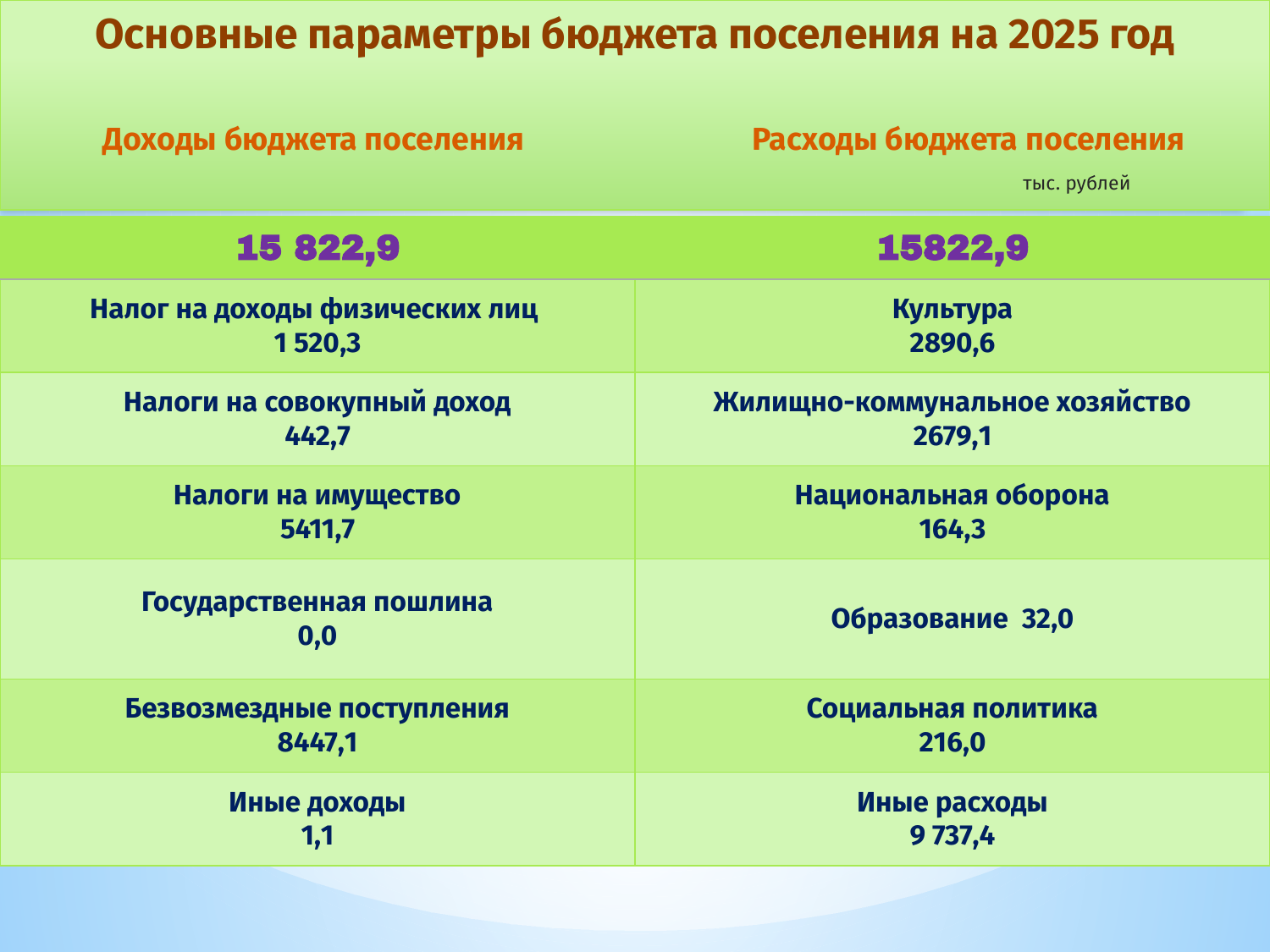

# Основные параметры бюджета поселения на 2025 год Доходы бюджета поселения                              Расходы бюджета поселения тыс. рублей

| 15 822,9 | 15822,9 |
| --- | --- |
| Налог на доходы физических лиц 1 520,3 | Культура 2890,6 |
| Налоги на совокупный доход 442,7 | Жилищно-коммунальное хозяйство 2679,1 |
| Налоги на имущество 5411,7 | Национальная оборона 164,3 |
| Государственная пошлина 0,0 | Образование 32,0 |
| Безвозмездные поступления 8447,1 | Социальная политика 216,0 |
| Иные доходы 1,1 | Иные расходы 9 737,4 |